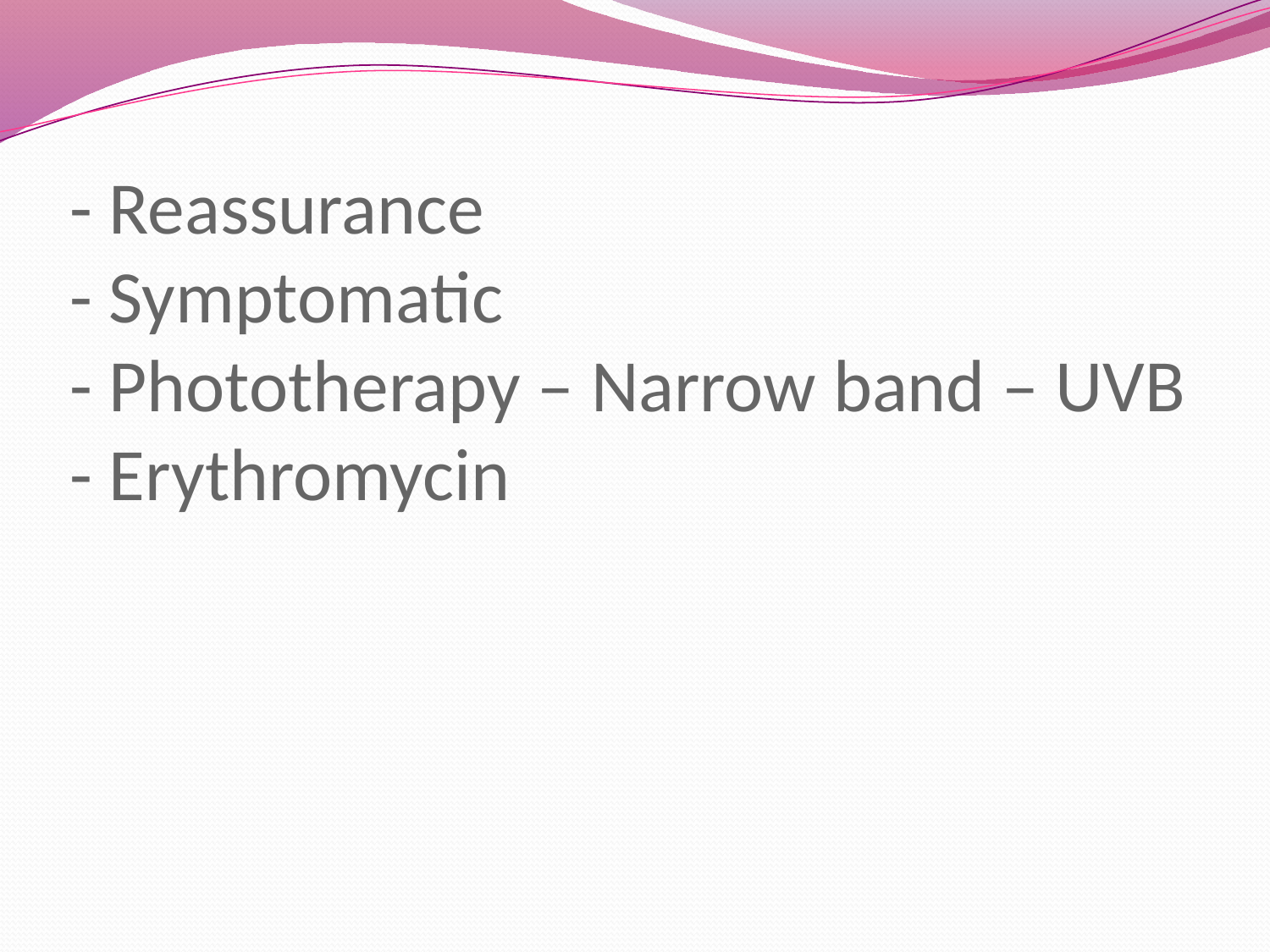

# - Reassurance - Symptomatic - Phototherapy – Narrow band – UVB - Erythromycin